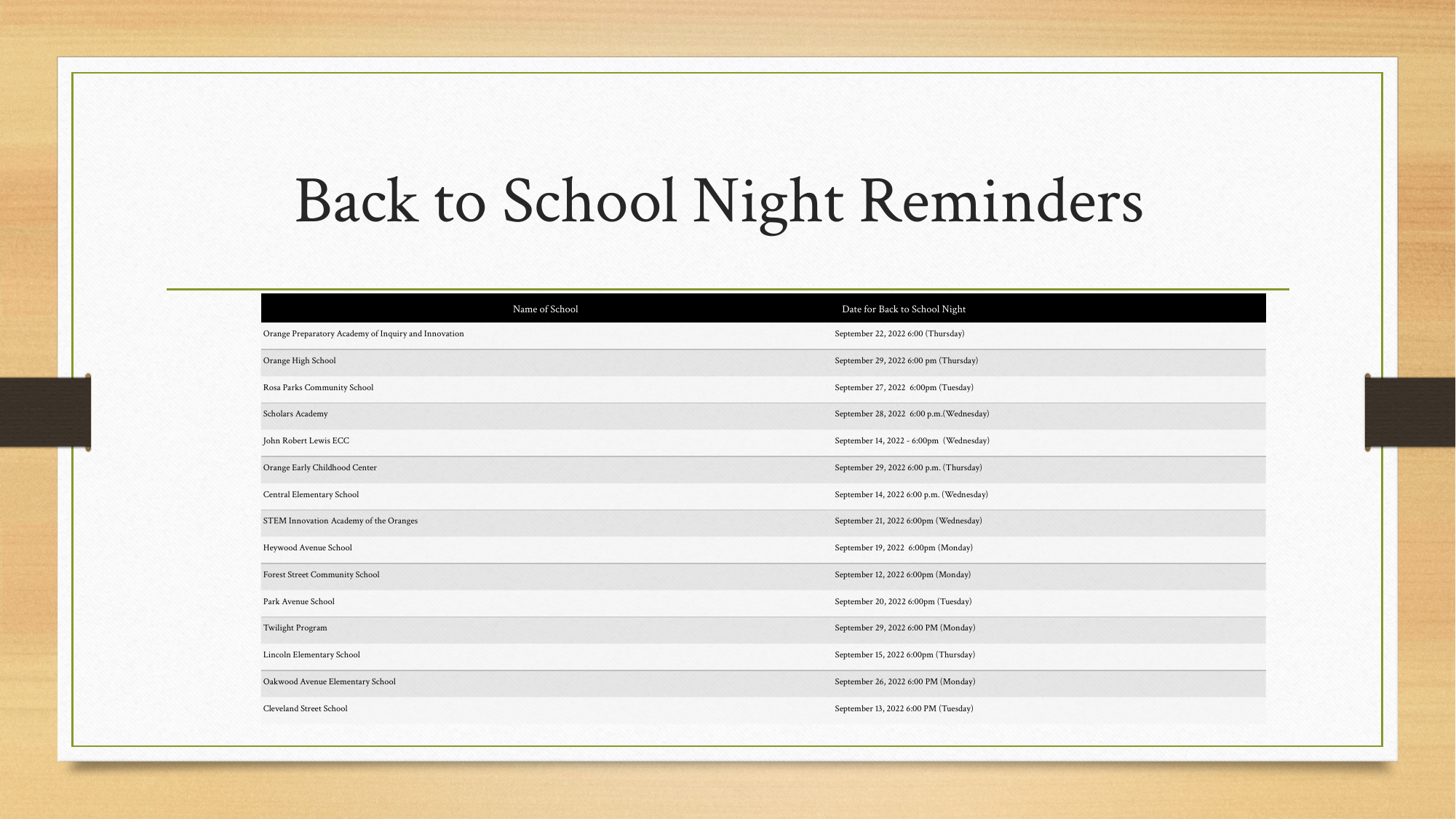

# Back to School Night Reminders
| Name of School | Date for Back to School Night |
| --- | --- |
| Orange Preparatory Academy of Inquiry and Innovation | September 22, 2022 6:00 (Thursday) |
| Orange High School | September 29, 2022 6:00 pm (Thursday) |
| Rosa Parks Community School | September 27, 2022 6:00pm (Tuesday) |
| Scholars Academy | September 28, 2022 6:00 p.m.(Wednesday) |
| John Robert Lewis ECC | September 14, 2022 - 6:00pm (Wednesday) |
| Orange Early Childhood Center | September 29, 2022 6:00 p.m. (Thursday) |
| Central Elementary School | September 14, 2022 6:00 p.m. (Wednesday) |
| STEM Innovation Academy of the Oranges | September 21, 2022 6:00pm (Wednesday) |
| Heywood Avenue School | September 19, 2022 6:00pm (Monday) |
| Forest Street Community School | September 12, 2022 6:00pm (Monday) |
| Park Avenue School | September 20, 2022 6:00pm (Tuesday) |
| Twilight Program | September 29, 2022 6:00 PM (Monday) |
| Lincoln Elementary School | September 15, 2022 6:00pm (Thursday) |
| Oakwood Avenue Elementary School | September 26, 2022 6:00 PM (Monday) |
| Cleveland Street School | September 13, 2022 6:00 PM (Tuesday) |